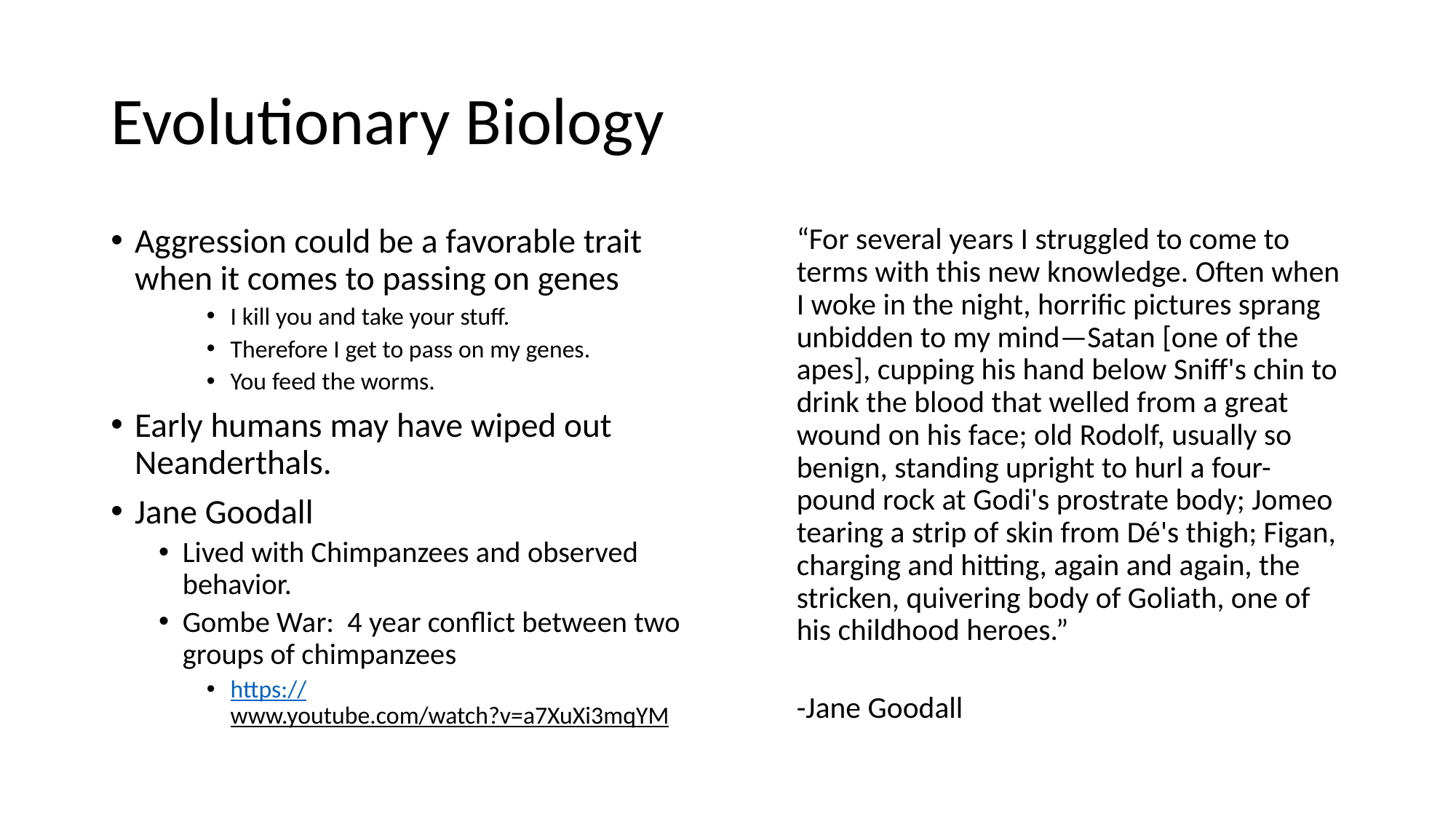

# Evolutionary Biology
Aggression could be a favorable trait when it comes to passing on genes
I kill you and take your stuff.
Therefore I get to pass on my genes.
You feed the worms.
Early humans may have wiped out Neanderthals.
Jane Goodall
Lived with Chimpanzees and observed behavior.
Gombe War:  4 year conflict between two groups of chimpanzees
https://www.youtube.com/watch?v=a7XuXi3mqYM

“For several years I struggled to come to terms with this new knowledge. Often when I woke in the night, horrific pictures sprang unbidden to my mind—Satan [one of the apes], cupping his hand below Sniff's chin to drink the blood that welled from a great wound on his face; old Rodolf, usually so benign, standing upright to hurl a four-pound rock at Godi's prostrate body; Jomeo tearing a strip of skin from Dé's thigh; Figan, charging and hitting, again and again, the stricken, quivering body of Goliath, one of his childhood heroes.”

			-Jane Goodall